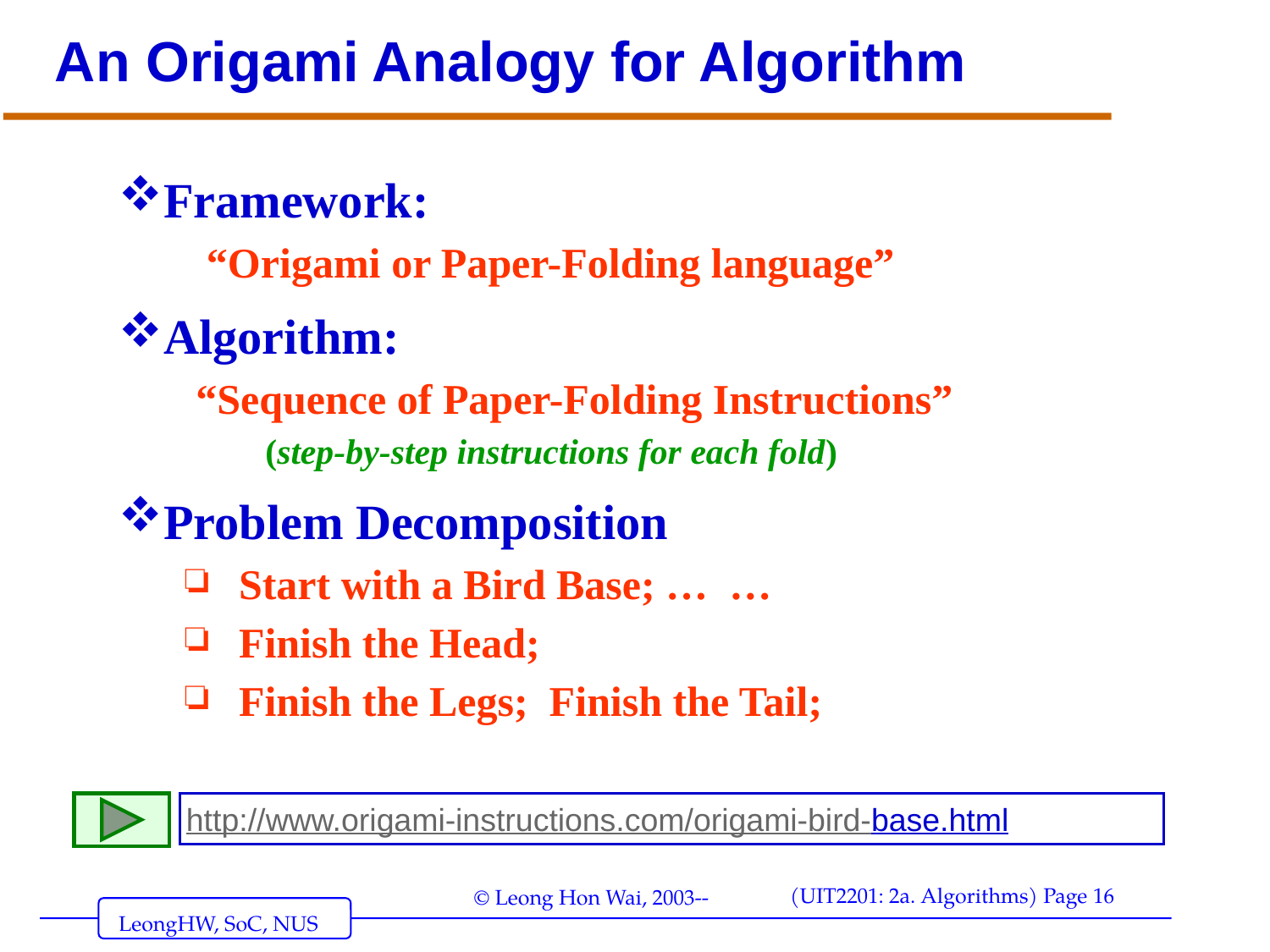

# An Origami Analogy for Algorithm
Framework:
  “Origami or Paper-Folding language”
Algorithm:
 “Sequence of Paper-Folding Instructions”
(step-by-step instructions for each fold)
Problem Decomposition
Start with a Bird Base; …  …
Finish the Head;
Finish the Legs;  Finish the Tail;

http://www.origami-instructions.com/origami-bird-base.html